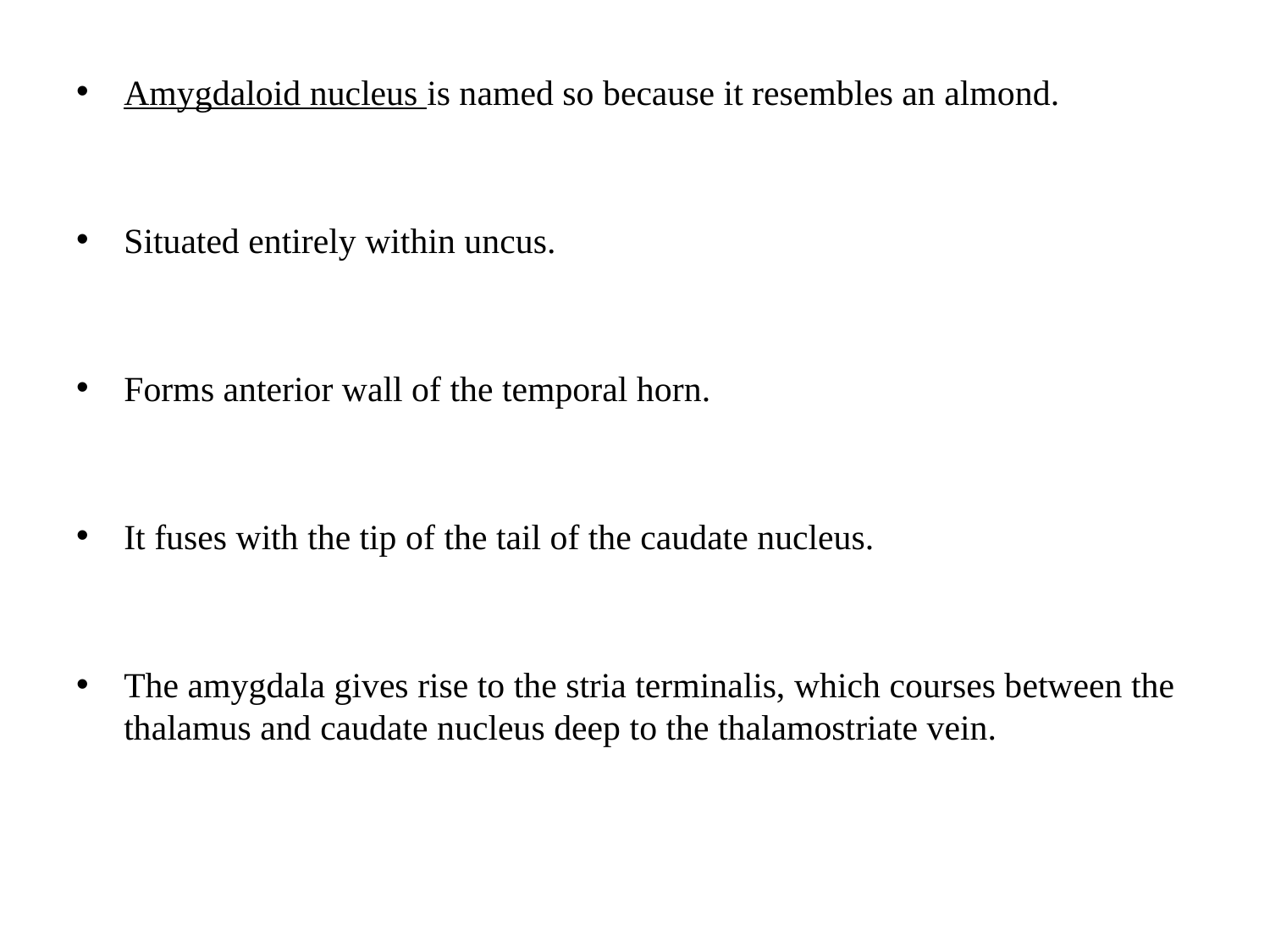

#
Amygdaloid nucleus is named so because it resembles an almond.

Situated entirely within uncus.

Forms anterior wall of the temporal horn.

It fuses with the tip of the tail of the caudate nucleus.

The amygdala gives rise to the stria terminalis, which courses between the thalamus and caudate nucleus deep to the thalamostriate vein.